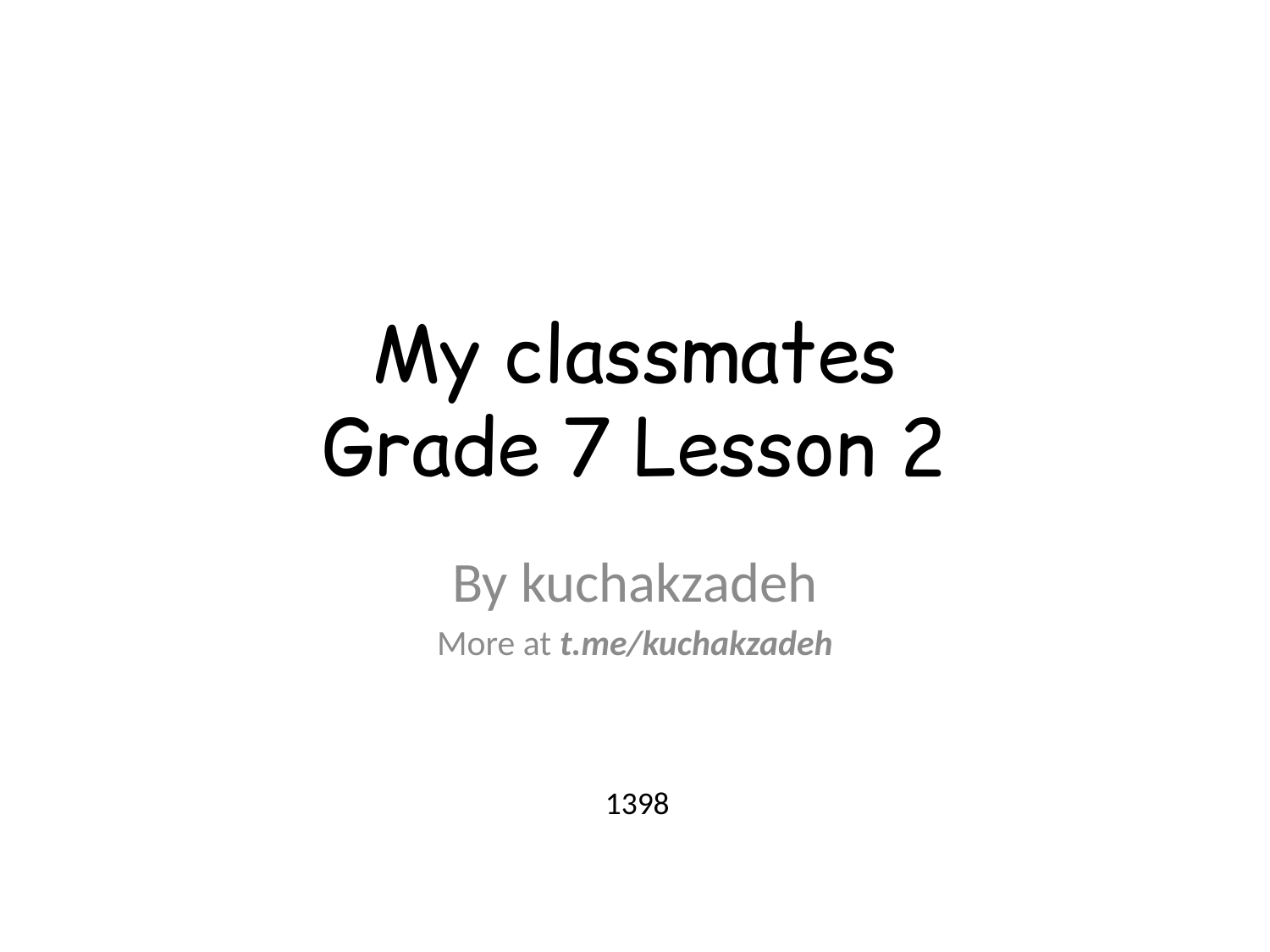

# My classmates Grade 7 Lesson 2
By kuchakzadeh
More at t.me/kuchakzadeh
1398